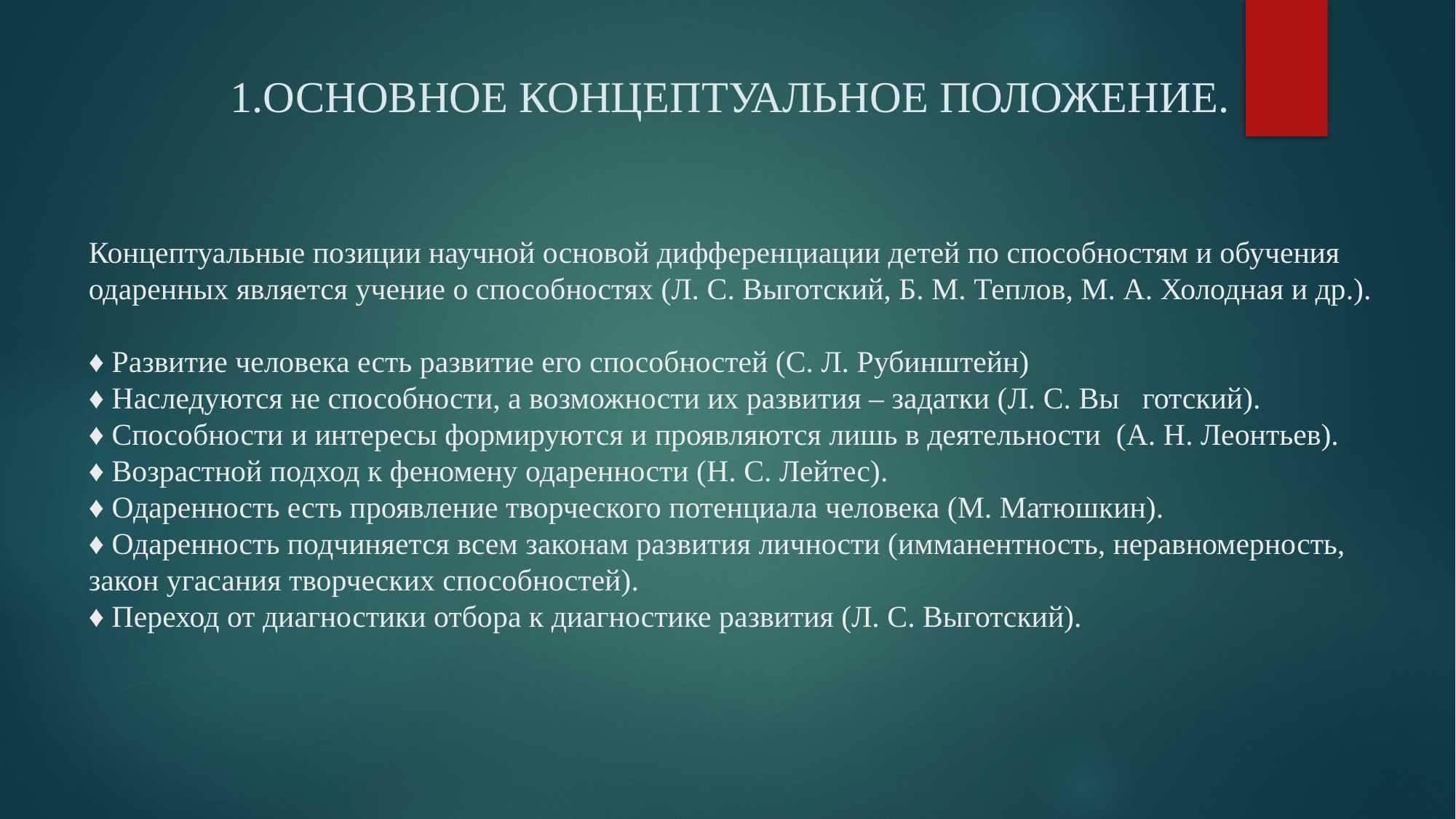

1.Основное концептуальное положение.
# Концептуальные позиции научной основой дифференциации детей по способностям и обучения одаренных является учение о способностях (Л. С. Выготский, Б. М. Теплов, М. А. Холодная и др.). ♦ Развитие человека есть развитие его способностей (С. Л. Рубинштейн) ♦ Наследуются не способности, а возможности их развития – задатки (Л. С. Вы   готский). ♦ Способности и интересы формируются и проявляются лишь в деятельности  (A. H. Леонтьев). ♦ Возрастной подход к феномену одаренности (Н. С. Лейтес). ♦ Одаренность есть проявление творческого потенциала человека (M. Матюшкин). ♦ Одаренность подчиняется всем законам развития личности (имманентность, неравномерность, закон угасания творческих способностей). ♦ Переход от диагностики отбора к диагностике развития (Л. С. Выготский).